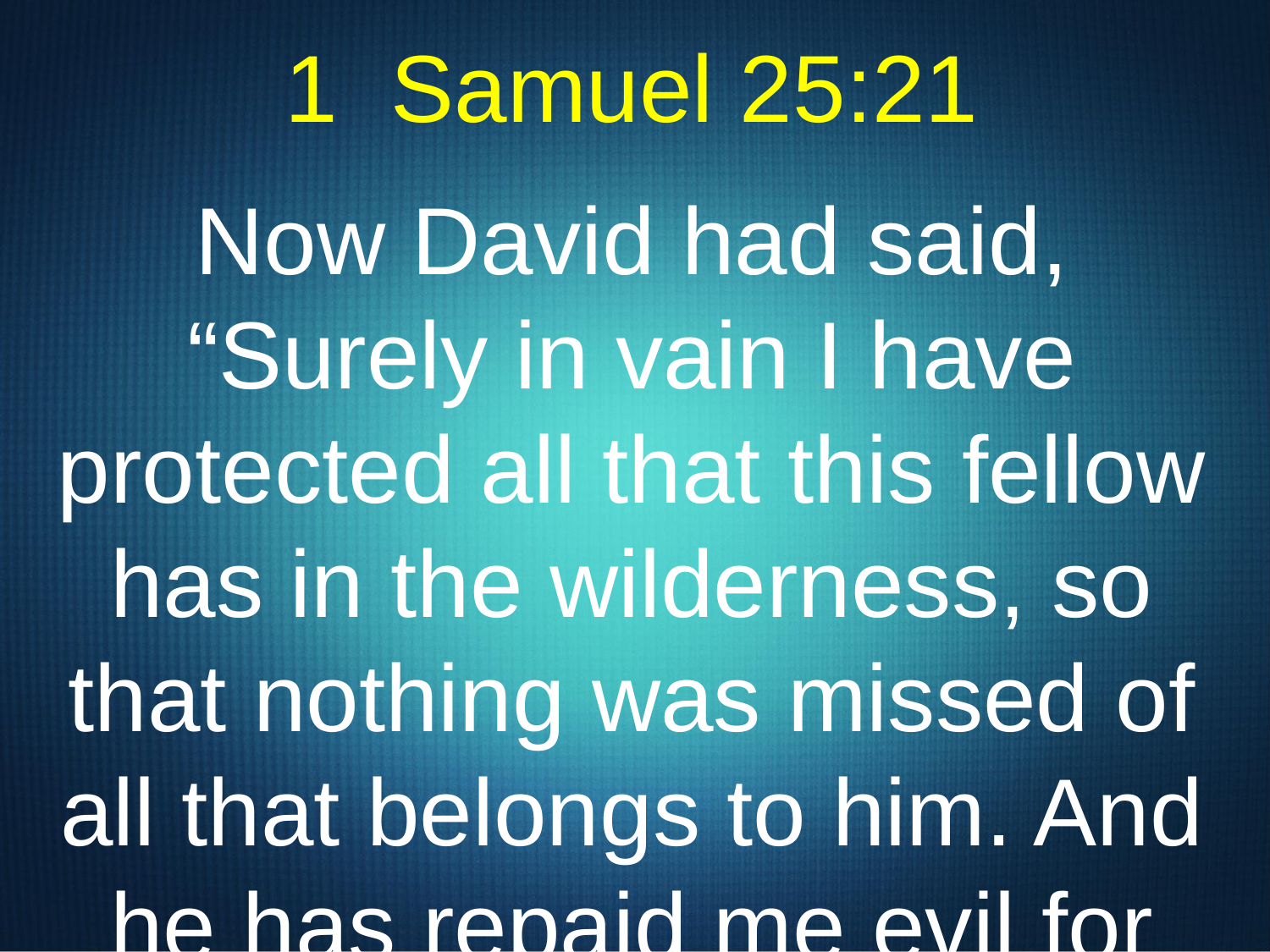

1  Samuel 25:21

Now David had said, “Surely in vain I have protected all that this fellow has in the wilderness, so that nothing was missed of all that belongs to him. And he has repaid me evil for good.